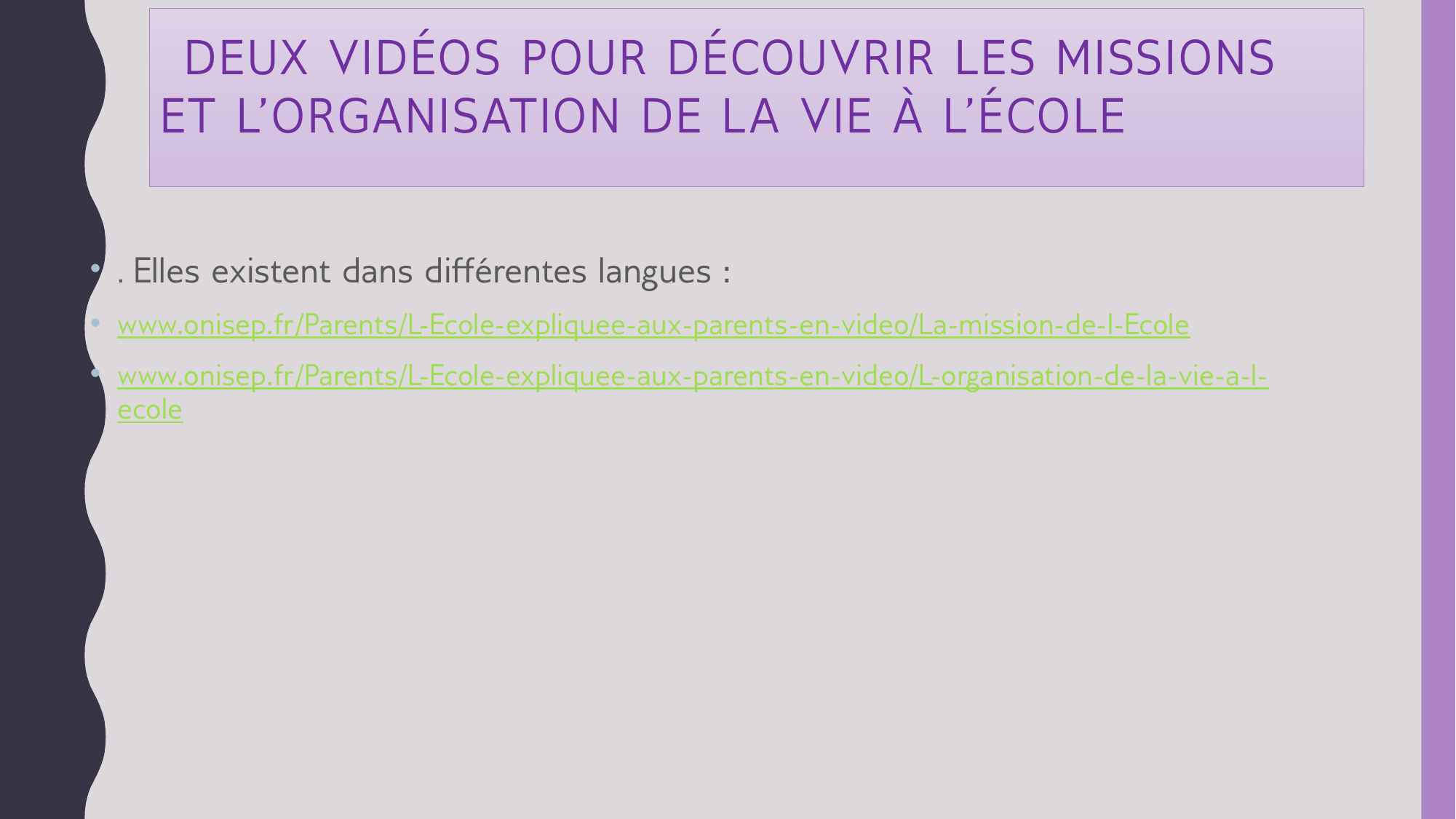

# deux vidéos pour découvrir les missions et l’organisation de la vie à l’école
. Elles existent dans différentes langues :
www.onisep.fr/Parents/L-Ecole-expliquee-aux-parents-en-video/La-mission-de-l-Ecole
www.onisep.fr/Parents/L-Ecole-expliquee-aux-parents-en-video/L-organisation-de-la-vie-a-l-ecole